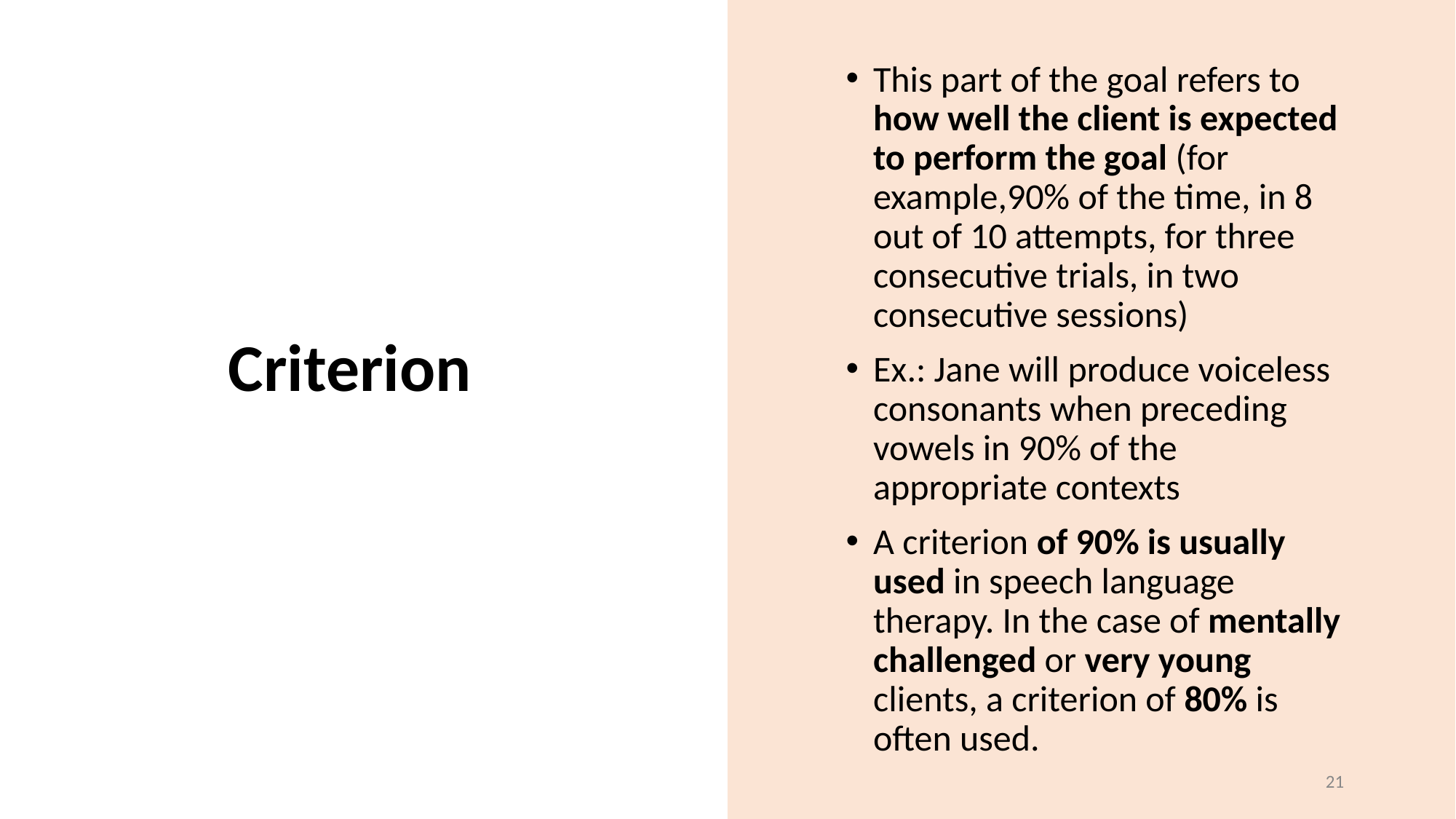

This part of the goal refers to how well the client is expected to perform the goal (for example,90% of the time, in 8 out of 10 attempts, for three consecutive trials, in two consecutive sessions)
Ex.: Jane will produce voiceless consonants when preceding vowels in 90% of the appropriate contexts
A criterion of 90% is usually used in speech language therapy. In the case of mentally challenged or very young clients, a criterion of 80% is often used.
# Criterion
21